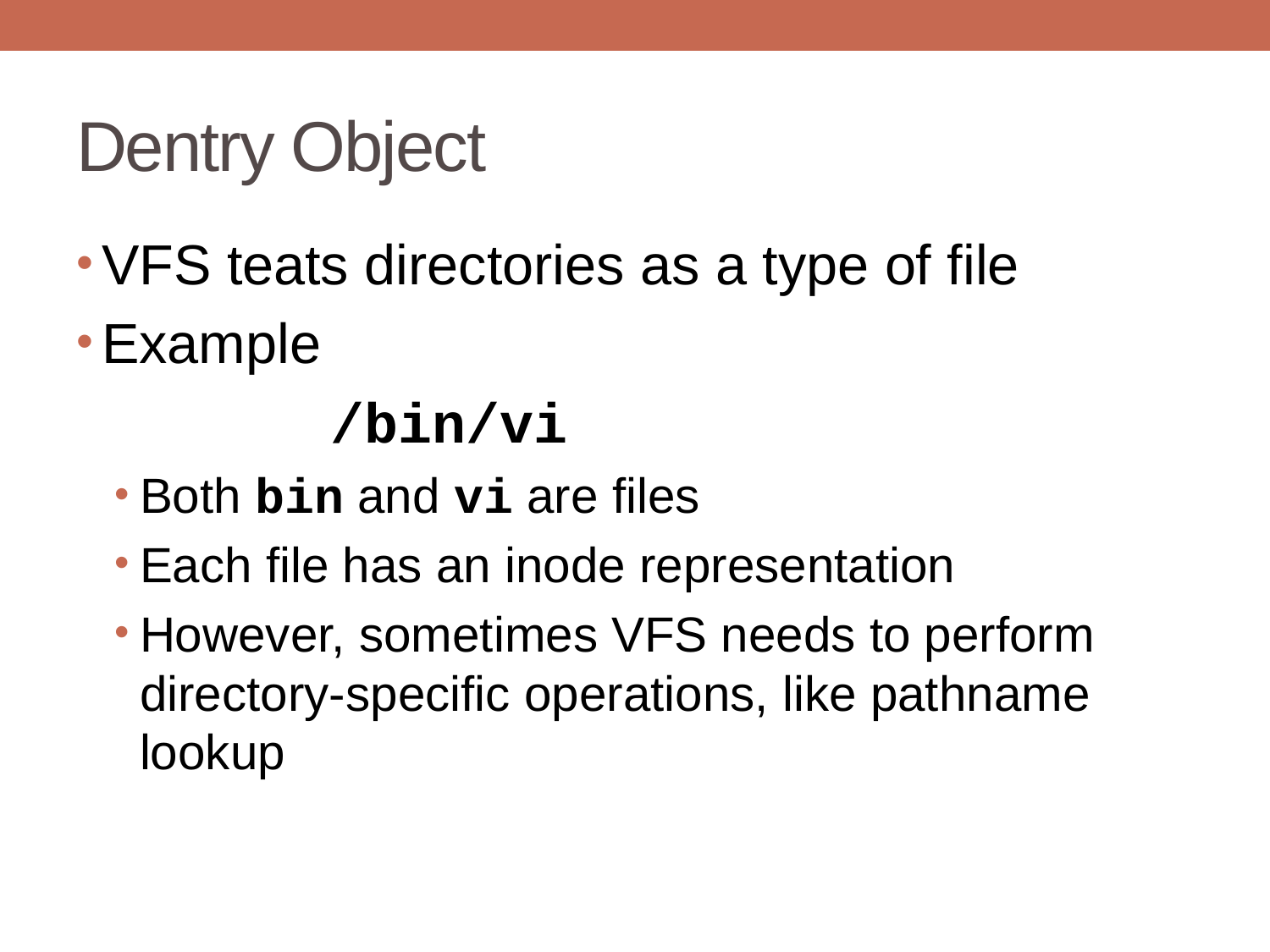

# Dentry Object
VFS teats directories as a type of file
Example
		/bin/vi
Both bin and vi are files
Each file has an inode representation
However, sometimes VFS needs to perform directory-specific operations, like pathname lookup